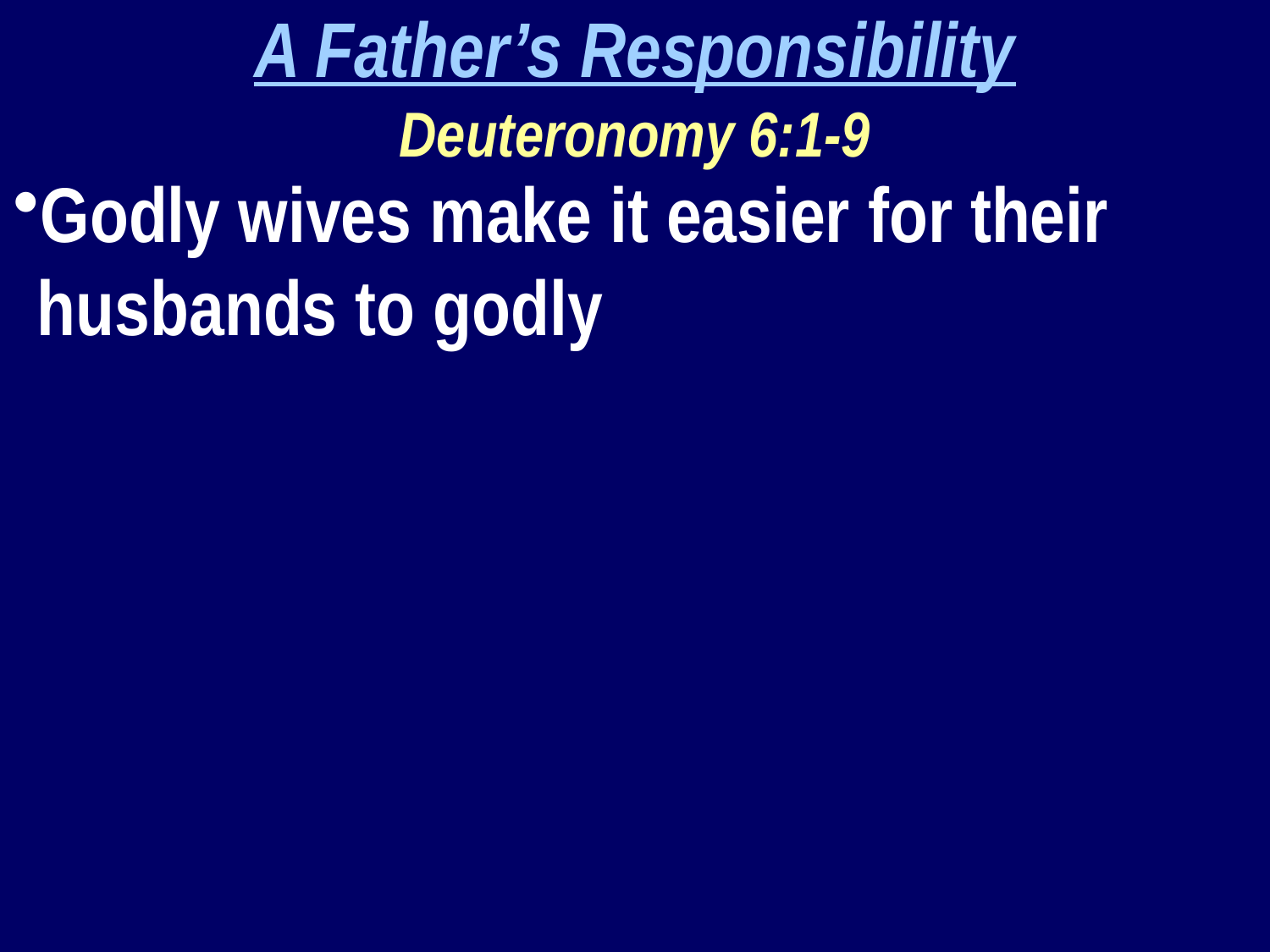

A Father’s Responsibility
Deuteronomy 6:1-9
Godly wives make it easier for their husbands to godly